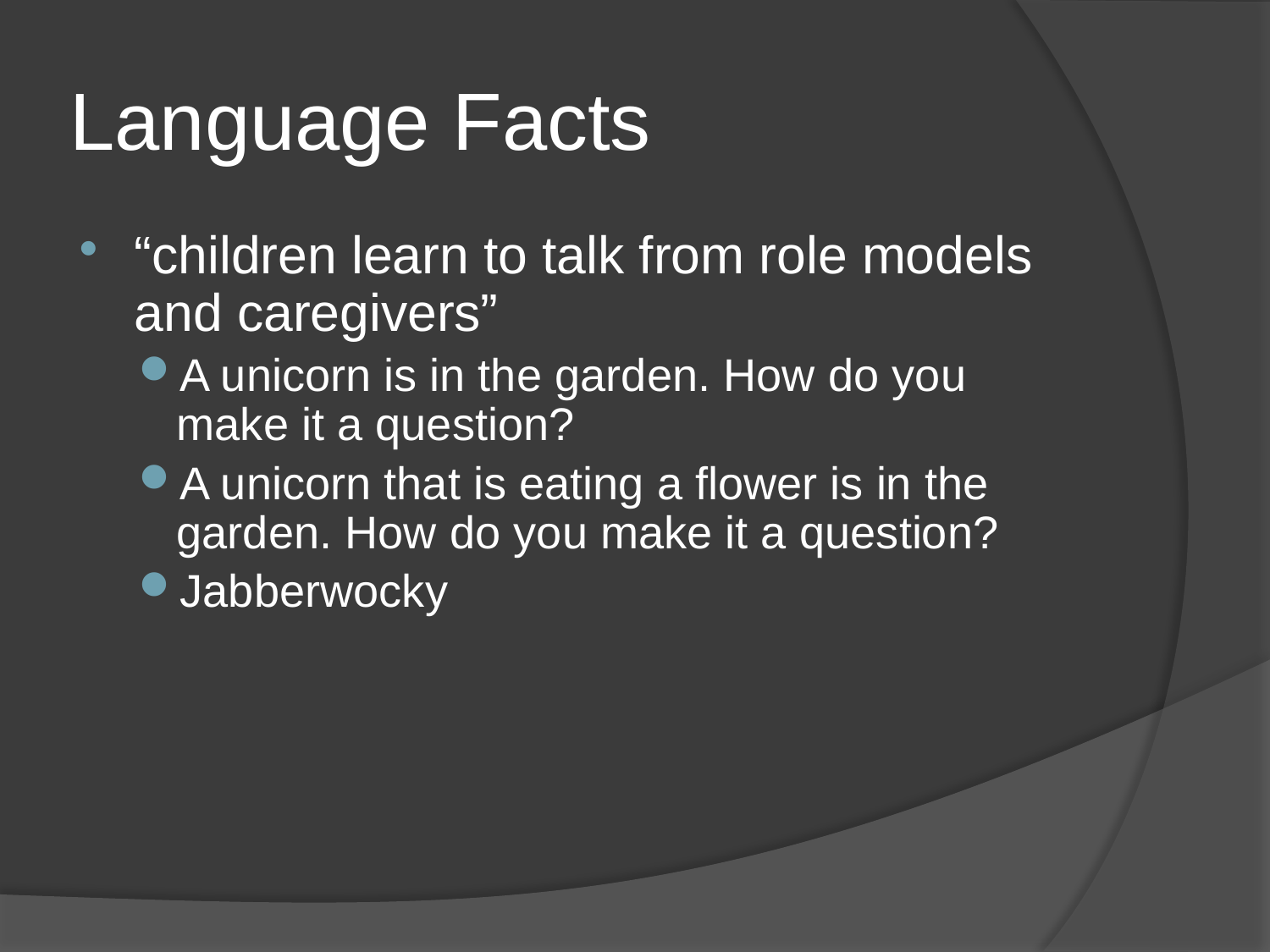

# Language Facts
“children learn to talk from role models and caregivers”
A unicorn is in the garden. How do you make it a question?
A unicorn that is eating a flower is in the garden. How do you make it a question?
Jabberwocky